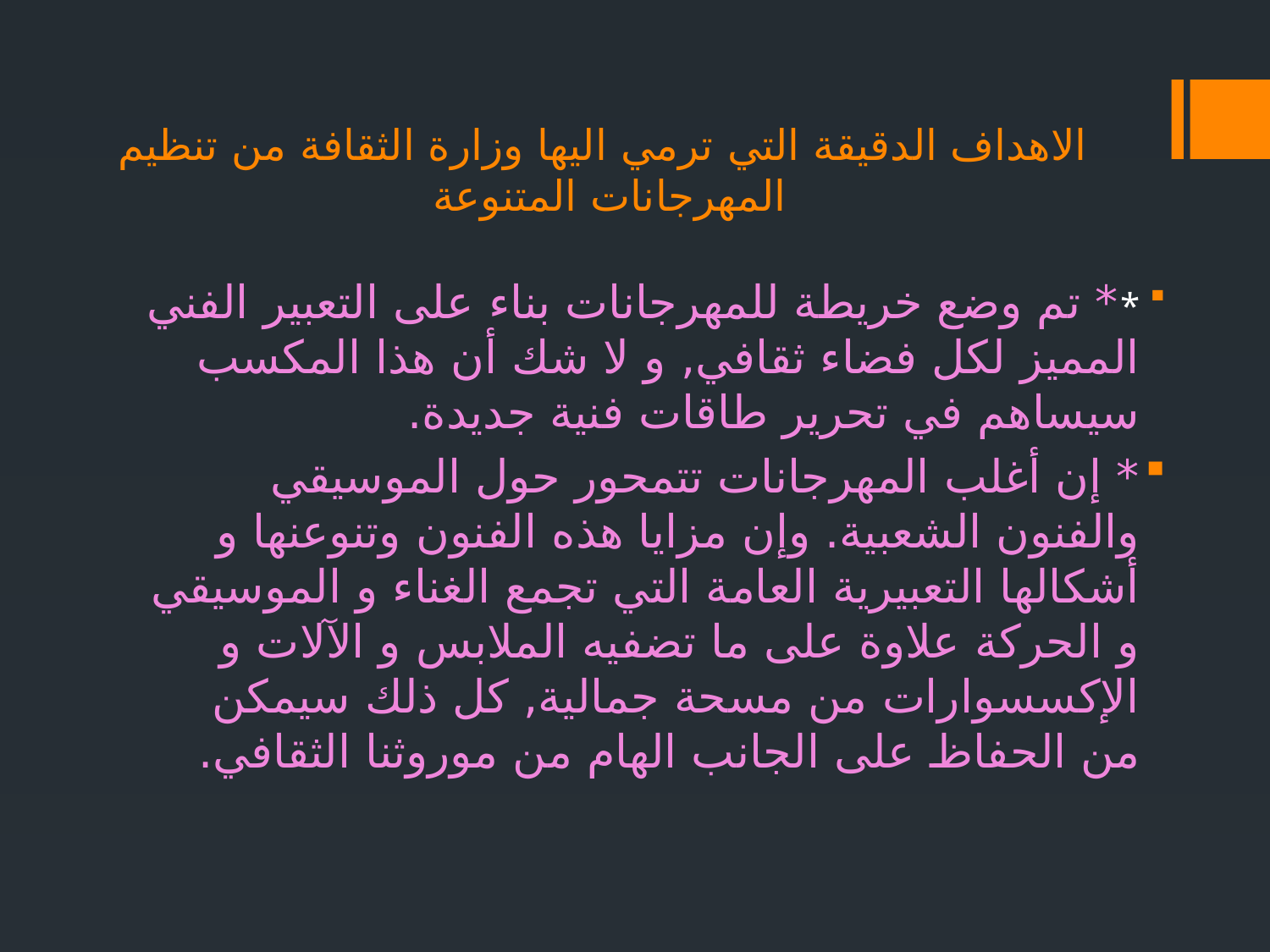

# الاهداف الدقيقة التي ترمي اليها وزارة الثقافة من تنظيم المهرجانات المتنوعة
** تم وضع خريطة للمهرجانات بناء على التعبير الفني المميز لكل فضاء ثقافي, و لا شك أن هذا المكسب سيساهم في تحرير طاقات فنية جديدة.
* إن أغلب المهرجانات تتمحور حول الموسيقي والفنون الشعبية. وإن مزايا هذه الفنون وتنوعنها و أشكالها التعبيرية العامة التي تجمع الغناء و الموسيقي و الحركة علاوة على ما تضفيه الملابس و الآلات و الإكسسوارات من مسحة جمالية, كل ذلك سيمكن من الحفاظ على الجانب الهام من موروثنا الثقافي.